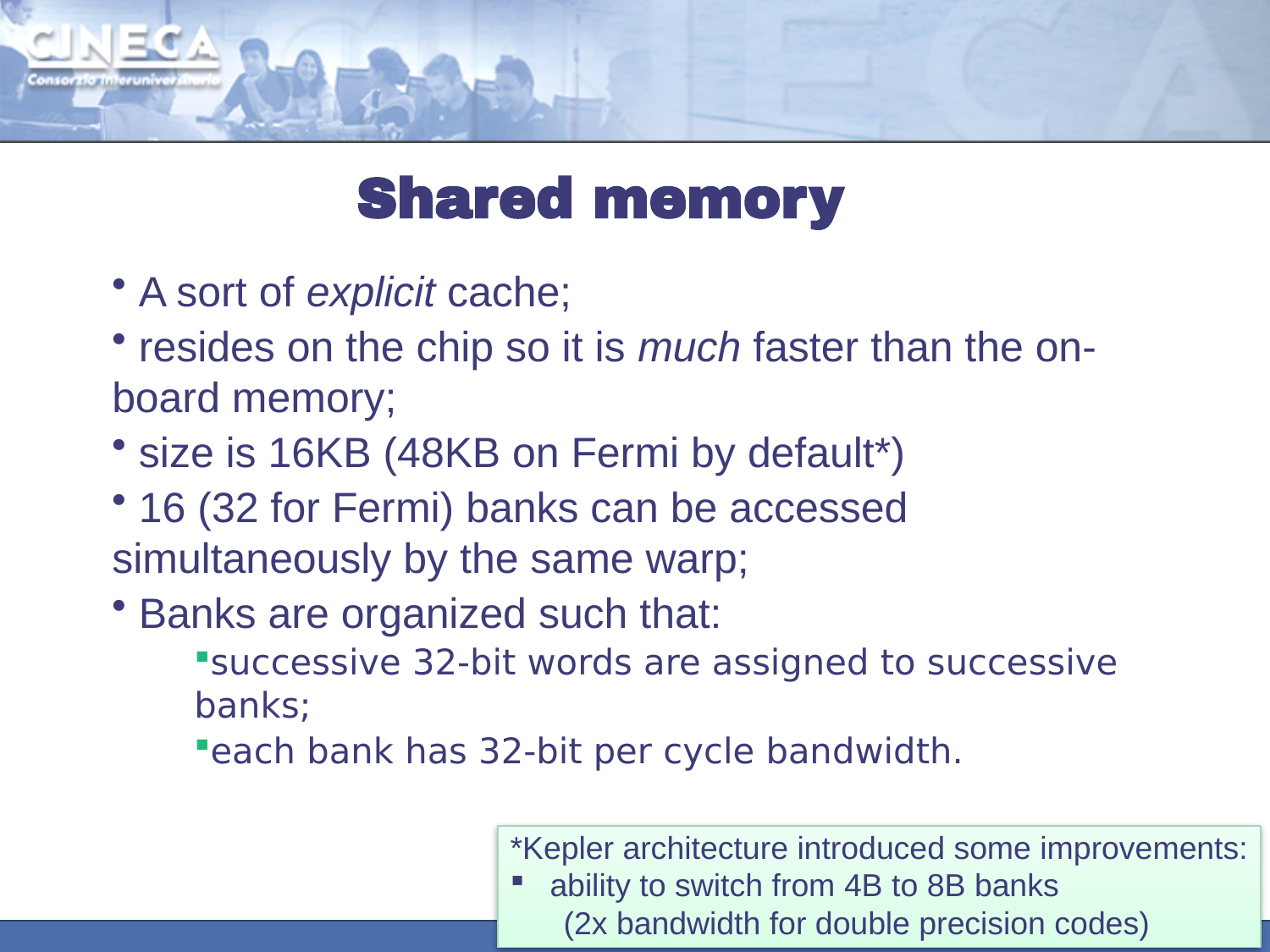

# Shared memory
 A sort of explicit cache;
 resides on the chip so it is much faster than the on-board memory;
 size is 16KB (48KB on Fermi by default*)
 16 (32 for Fermi) banks can be accessed simultaneously by the same warp;
 Banks are organized such that:
successive 32-bit words are assigned to successive banks;
each bank has 32-bit per cycle bandwidth.
*Kepler architecture introduced some improvements:
ability to switch from 4B to 8B banks
      (2x bandwidth for double precision codes)